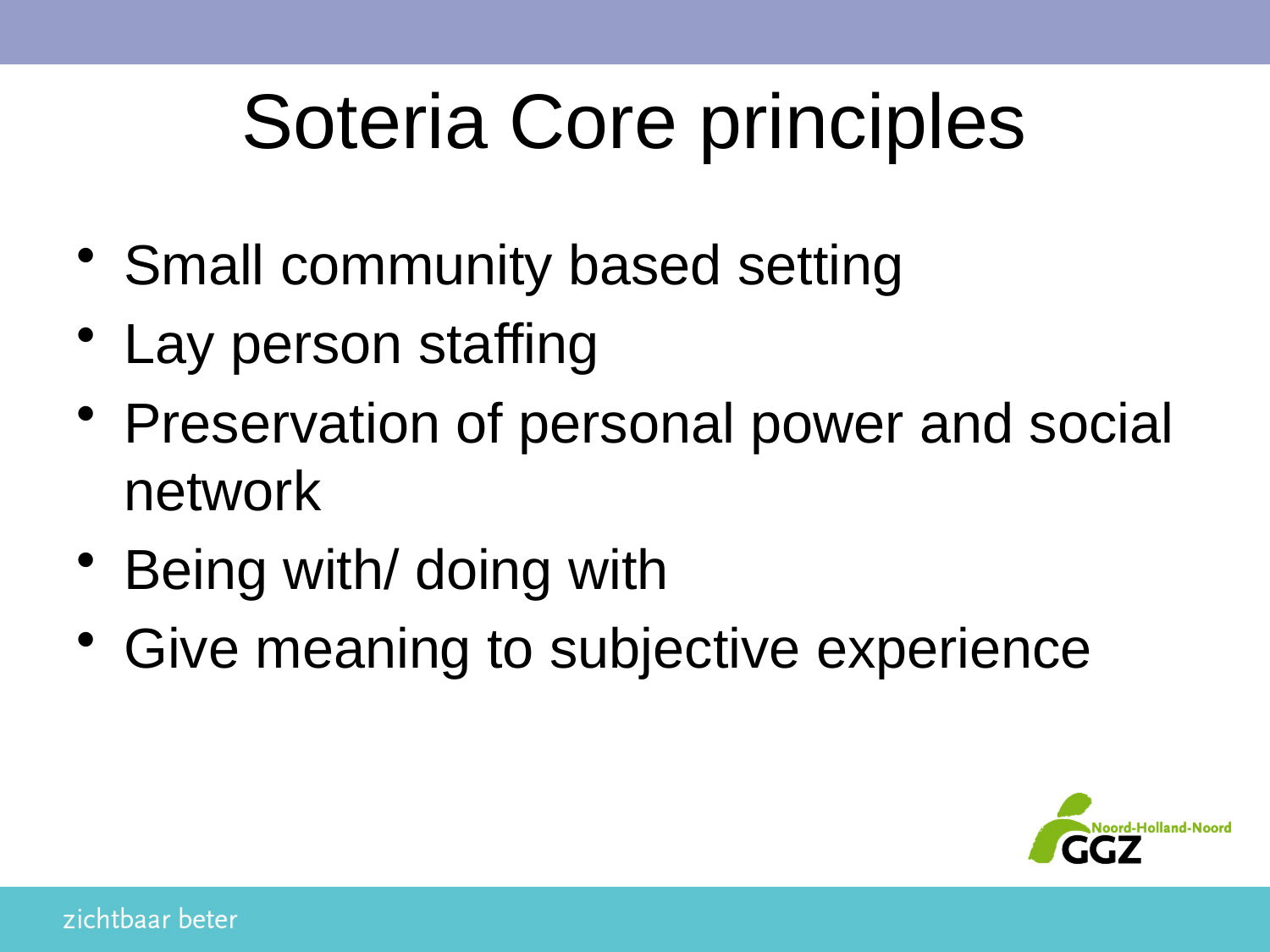

# Soteria Core principles
Small community based setting
Lay person staffing
Preservation of personal power and social network
Being with/ doing with
Give meaning to subjective experience